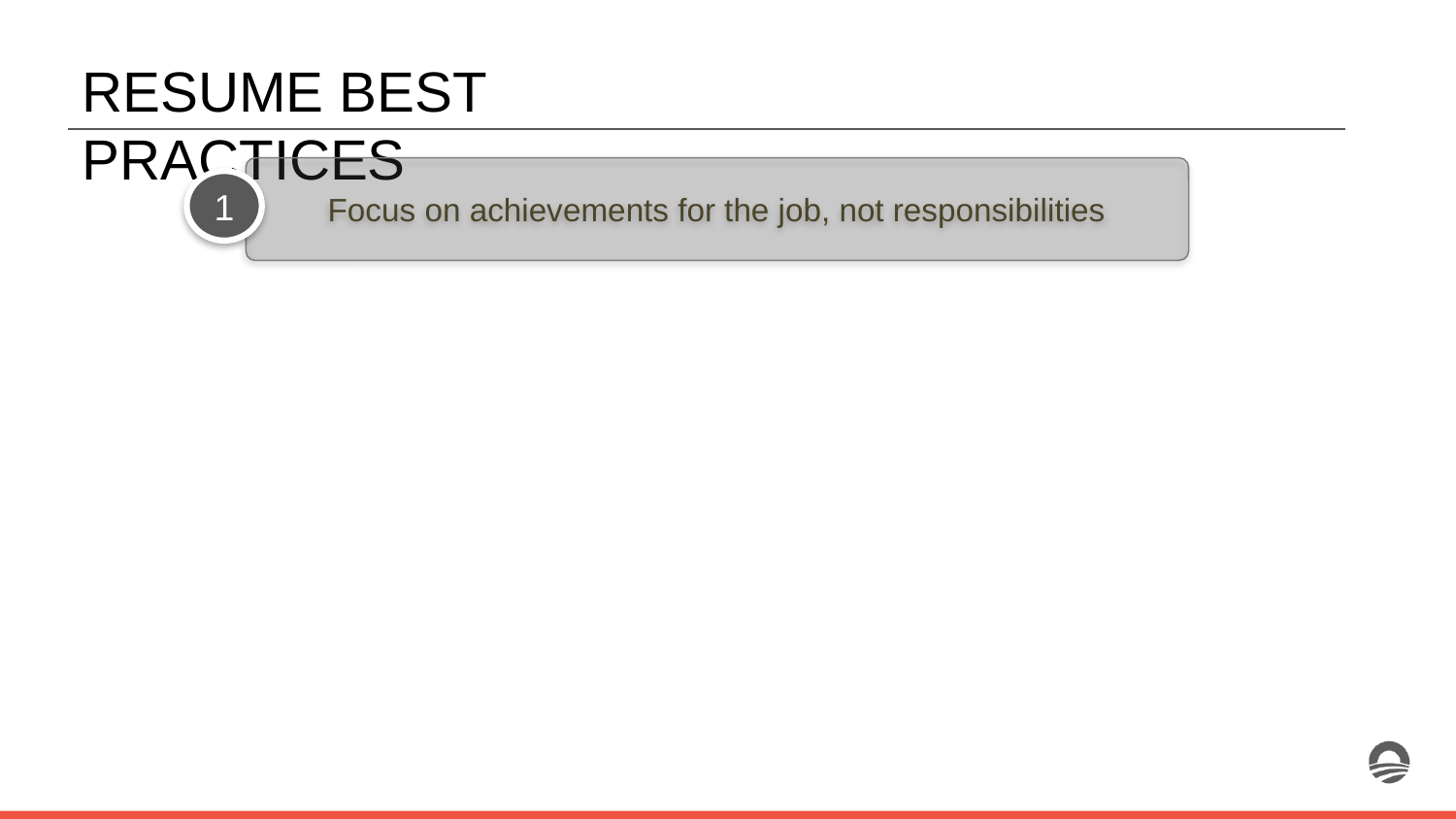

RESUME BEST PRACTICES
Focus on achievements for the job, not responsibilities
1